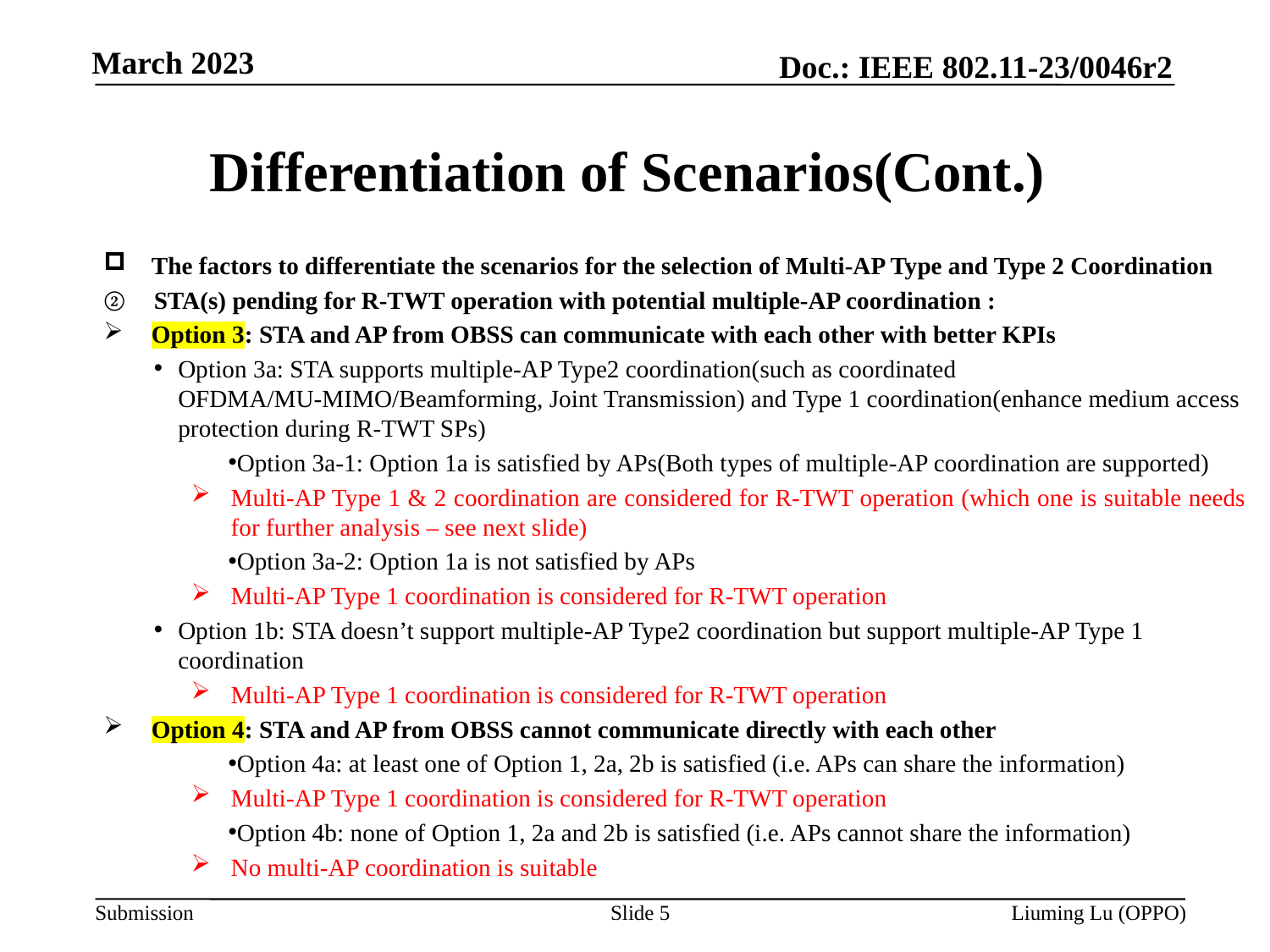

# Differentiation of Scenarios(Cont.)
The factors to differentiate the scenarios for the selection of Multi-AP Type and Type 2 Coordination
STA(s) pending for R-TWT operation with potential multiple-AP coordination :
Option 3: STA and AP from OBSS can communicate with each other with better KPIs
Option 3a: STA supports multiple-AP Type2 coordination(such as coordinated OFDMA/MU-MIMO/Beamforming, Joint Transmission) and Type 1 coordination(enhance medium access protection during R-TWT SPs)
Option 3a-1: Option 1a is satisfied by APs(Both types of multiple-AP coordination are supported)
Multi-AP Type 1 & 2 coordination are considered for R-TWT operation (which one is suitable needs for further analysis – see next slide)
Option 3a-2: Option 1a is not satisfied by APs
Multi-AP Type 1 coordination is considered for R-TWT operation
Option 1b: STA doesn’t support multiple-AP Type2 coordination but support multiple-AP Type 1 coordination
Multi-AP Type 1 coordination is considered for R-TWT operation
Option 4: STA and AP from OBSS cannot communicate directly with each other
Option 4a: at least one of Option 1, 2a, 2b is satisfied (i.e. APs can share the information)
Multi-AP Type 1 coordination is considered for R-TWT operation
Option 4b: none of Option 1, 2a and 2b is satisfied (i.e. APs cannot share the information)
No multi-AP coordination is suitable

Slide 5
Liuming Lu (OPPO)